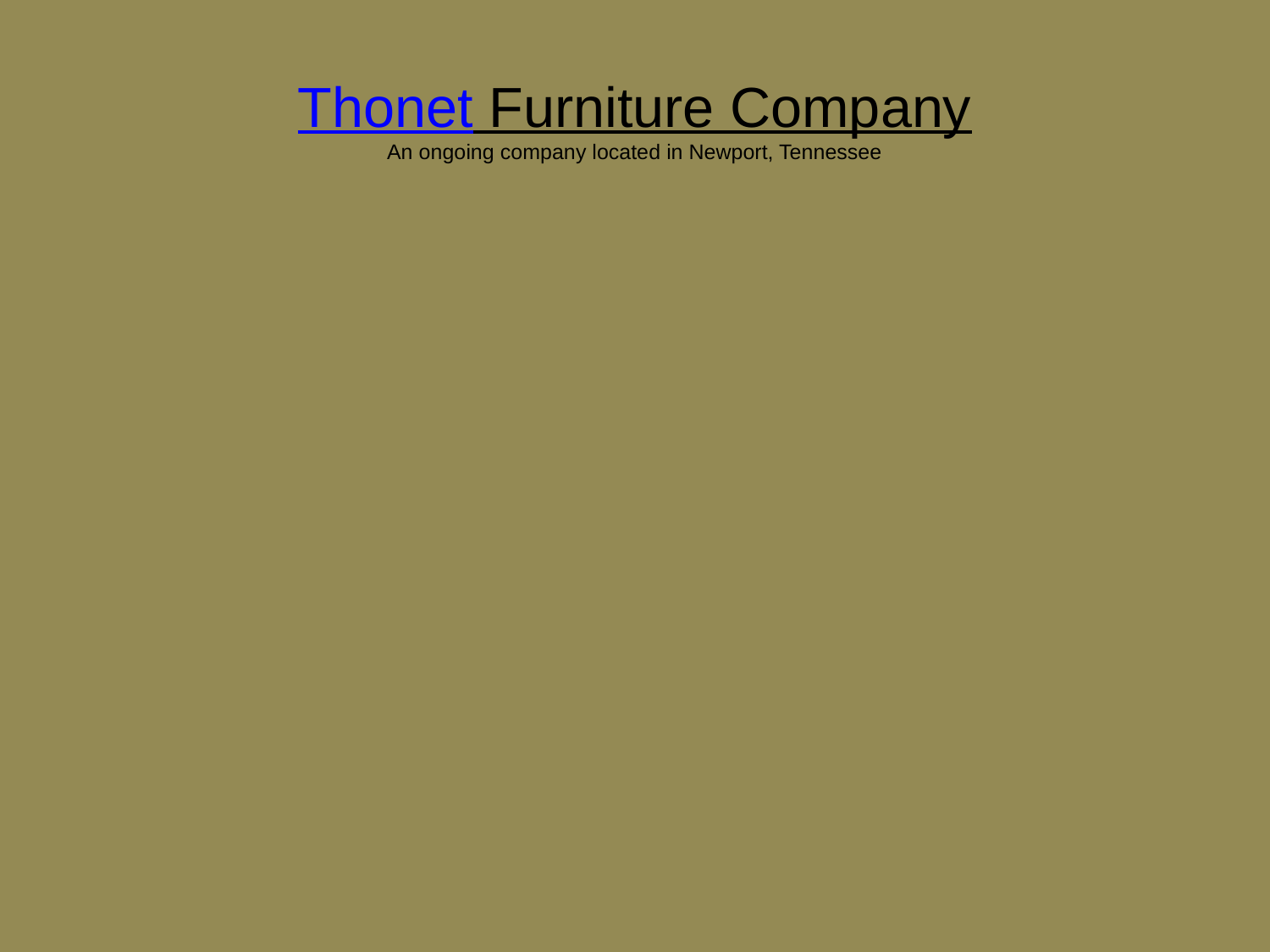

# Thonet Furniture Company An ongoing company located in Newport, Tennessee